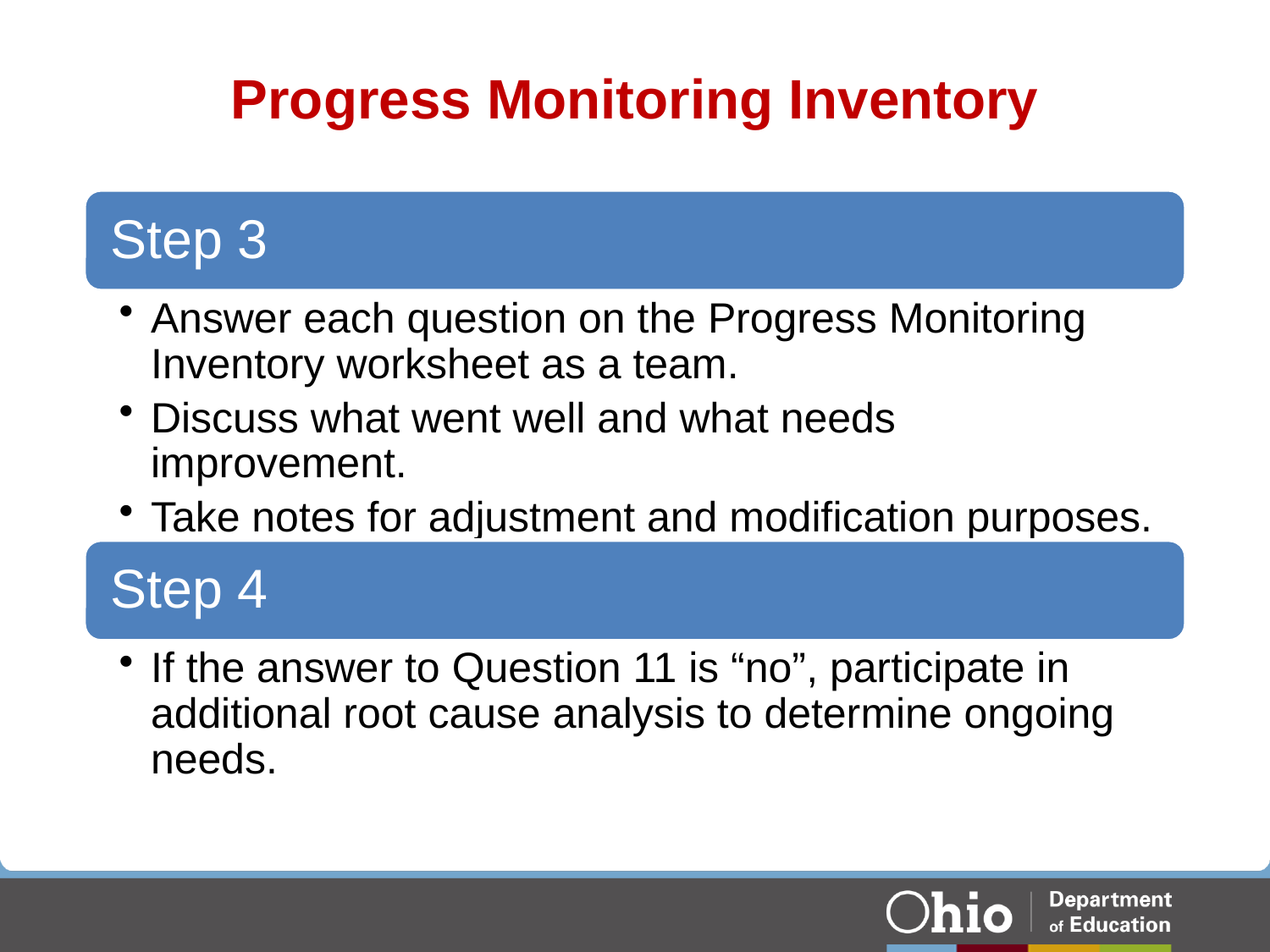

# Progress Monitoring Inventory
Step 3
Answer each question on the Progress Monitoring Inventory worksheet as a team.
Discuss what went well and what needs improvement.
Take notes for adjustment and modification purposes.
Step 4
If the answer to Question 11 is “no”, participate in additional root cause analysis to determine ongoing needs.